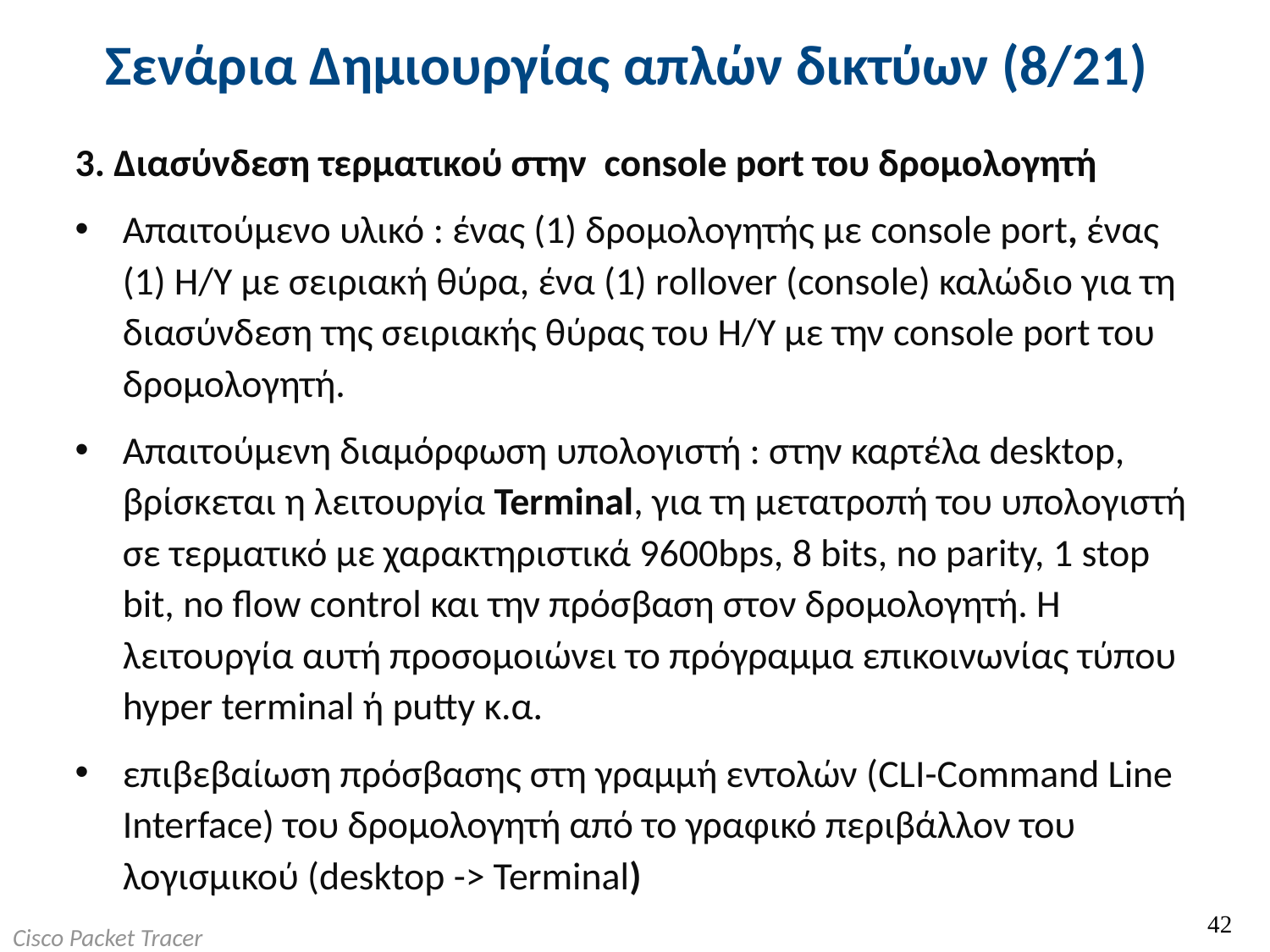

# Σενάρια Δημιουργίας απλών δικτύων (8/21)
3. Διασύνδεση τερματικού στην  console port του δρομολογητή
Απαιτούμενο υλικό : ένας (1) δρομολογητής με console port, ένας (1) H/Y με σειριακή θύρα, ένα (1) rollover (console) καλώδιο για τη διασύνδεση της σειριακής θύρας του Η/Υ με την console port του δρομολογητή.
Απαιτούμενη διαμόρφωση υπολογιστή : στην καρτέλα desktop, βρίσκεται η λειτουργία Terminal, για τη μετατροπή του υπολογιστή σε τερματικό με χαρακτηριστικά 9600bps, 8 bits, no parity, 1 stop bit, no flow control και την πρόσβαση στον δρομολογητή. Η λειτουργία αυτή προσομοιώνει το πρόγραμμα επικοινωνίας τύπου hyper terminal ή putty κ.α.
επιβεβαίωση πρόσβασης στη γραμμή εντολών (CLI-Command Line Interface) του δρομολογητή από το γραφικό περιβάλλον του λογισμικού (desktop -> Terminal)

42
Cisco Packet Tracer